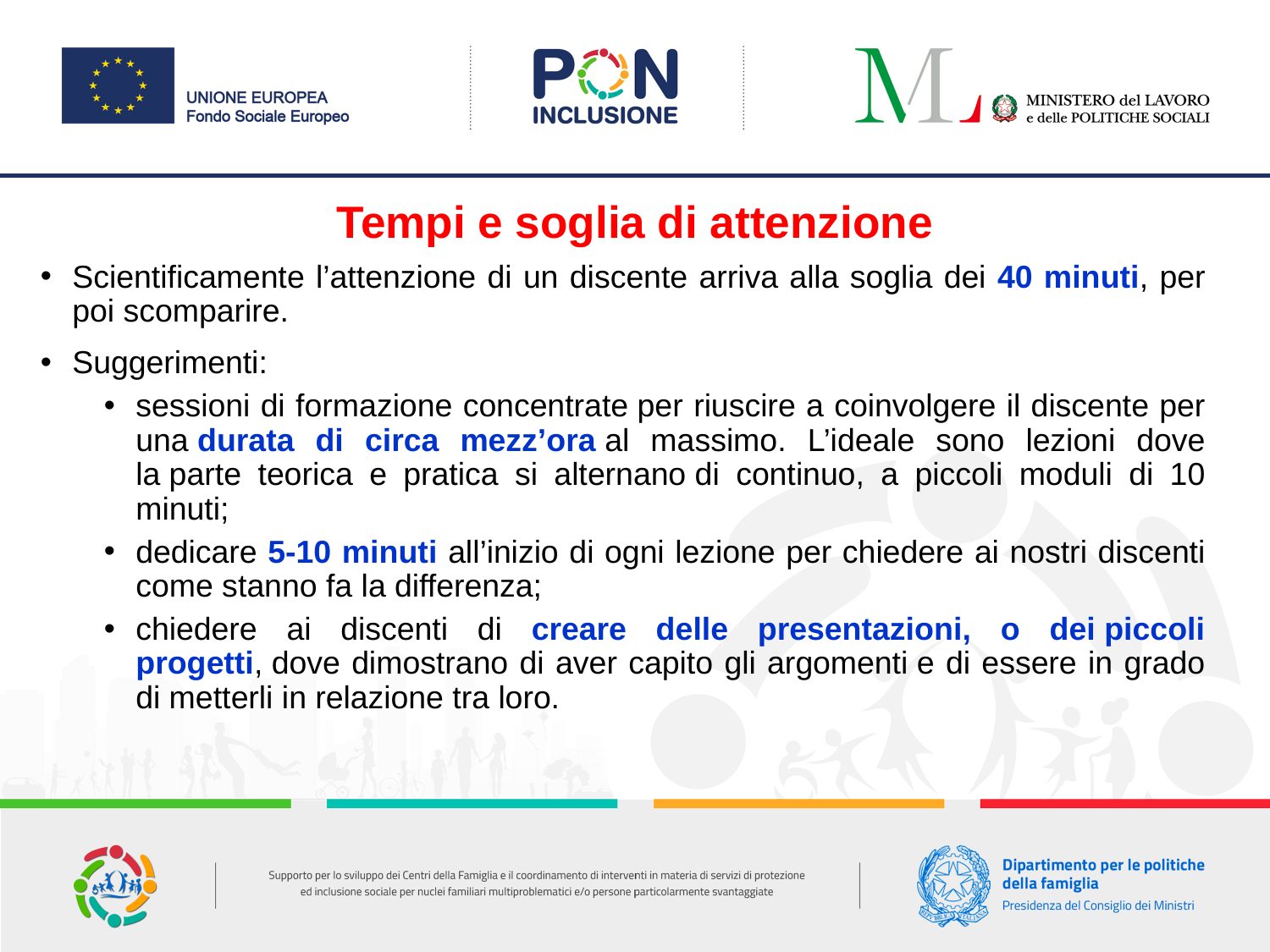

# Tempi e soglia di attenzione
Scientificamente l’attenzione di un discente arriva alla soglia dei 40 minuti, per poi scomparire.
Suggerimenti:
sessioni di formazione concentrate per riuscire a coinvolgere il discente per una durata di circa mezz’ora al massimo. L’ideale sono lezioni dove la parte teorica e pratica si alternano di continuo, a piccoli moduli di 10 minuti;
dedicare 5-10 minuti all’inizio di ogni lezione per chiedere ai nostri discenti come stanno fa la differenza;
chiedere ai discenti di creare delle presentazioni, o dei piccoli progetti, dove dimostrano di aver capito gli argomenti e di essere in grado di metterli in relazione tra loro.